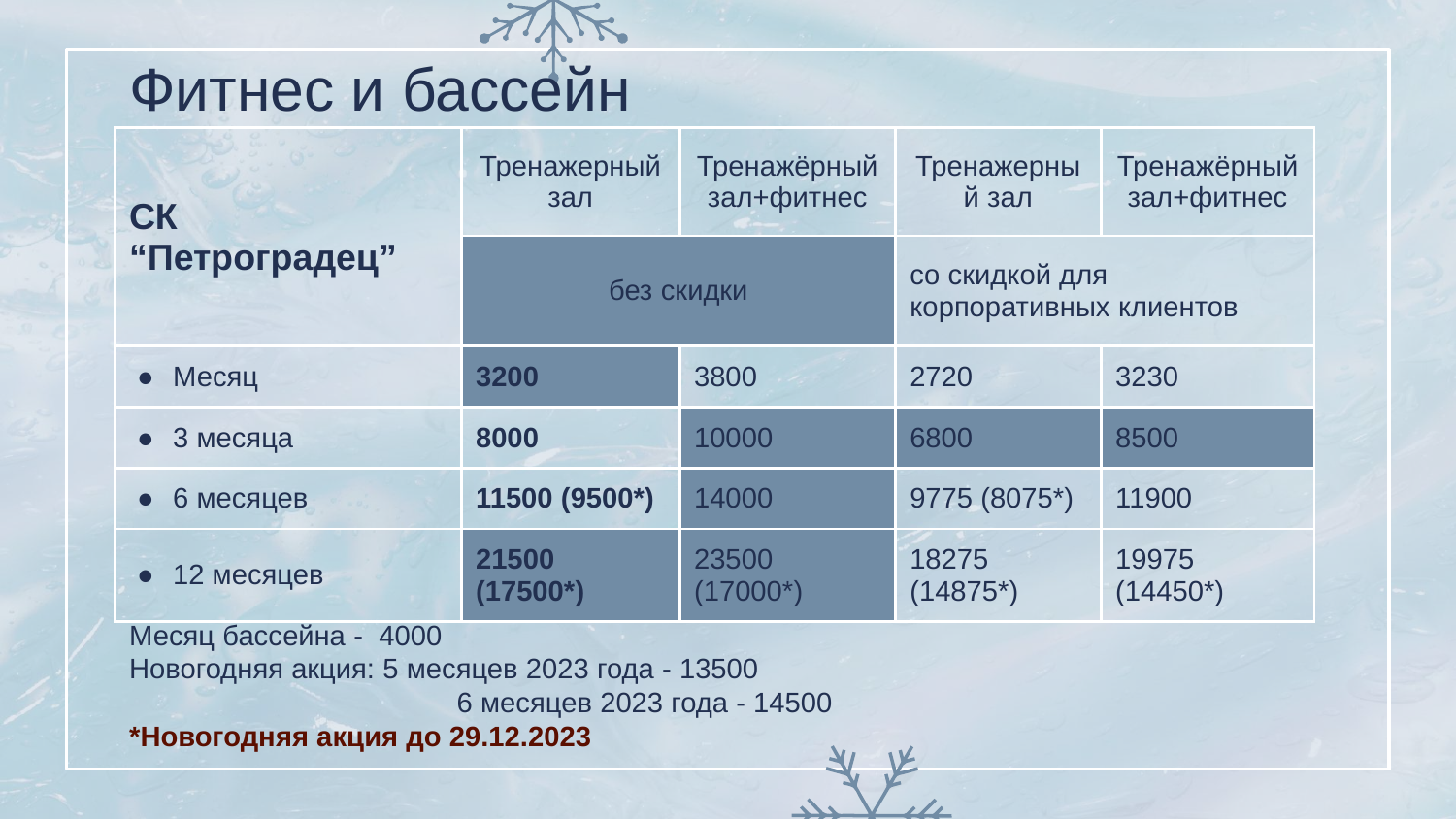

# Фитнес и бассейн
| СК “Петроградец” | Тренажерный зал | Тренажёрный зал+фитнес | Тренажерный зал | Тренажёрный зал+фитнес |
| --- | --- | --- | --- | --- |
|  | без скидки |  | со скидкой для корпоративных клиентов |  |
| Месяц | 3200 | 3800 | 2720 | 3230 |
| 3 месяца | 8000 | 10000 | 6800 | 8500 |
| 6 месяцев | 11500 (9500\*) | 14000 | 9775 (8075\*) | 11900 |
| 12 месяцев | 21500 (17500\*) | 23500 (17000\*) | 18275 (14875\*) | 19975 (14450\*) |
Месяц бассейна -  4000
Новогодняя акция: 5 месяцев 2023 года - 13500
                                         6 месяцев 2023 года - 14500
*Новогодняя акция до 29.12.2023